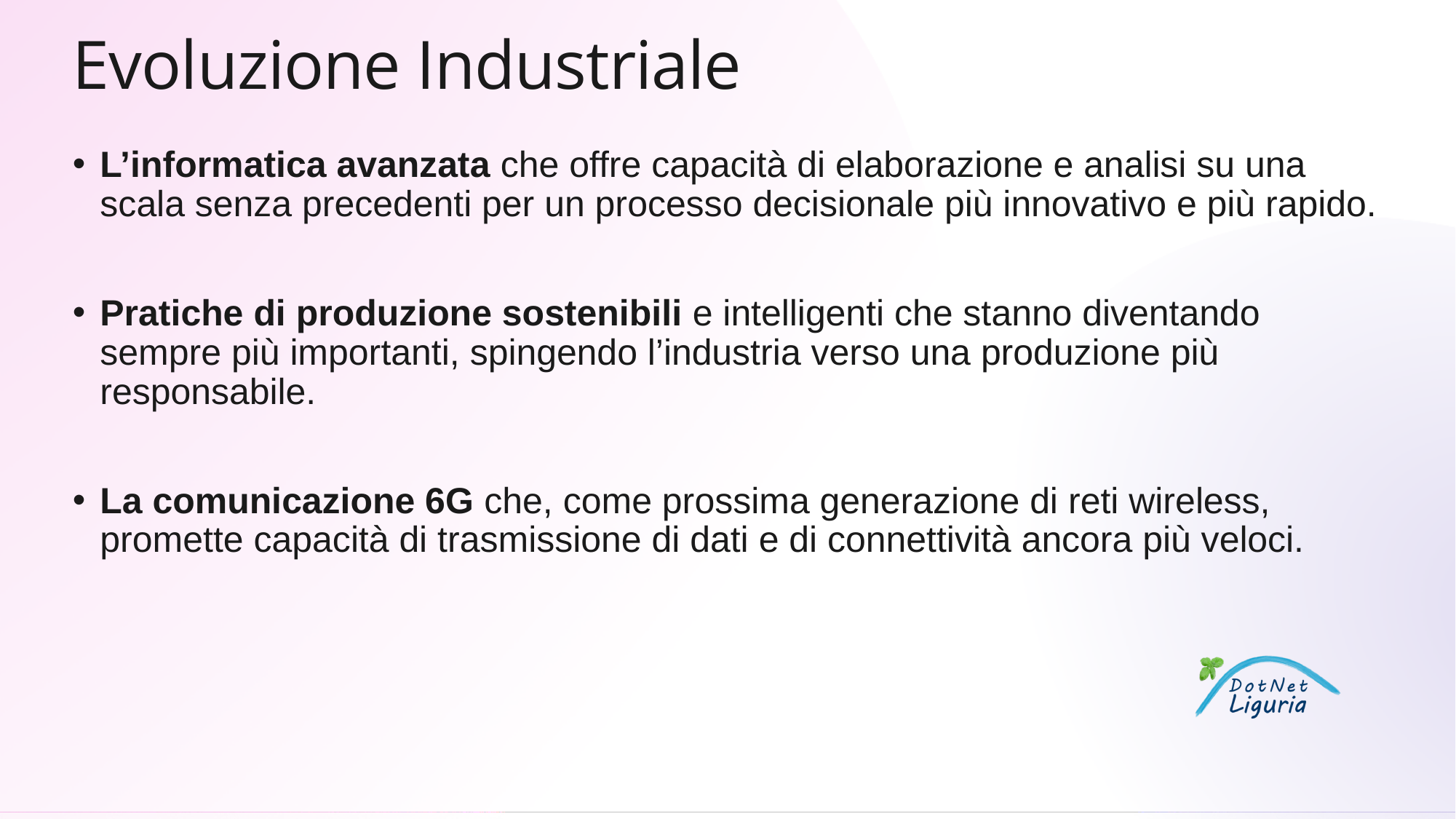

# Evoluzione Industriale
L’informatica avanzata che offre capacità di elaborazione e analisi su una scala senza precedenti per un processo decisionale più innovativo e più rapido.

Pratiche di produzione sostenibili e intelligenti che stanno diventando sempre più importanti, spingendo l’industria verso una produzione più responsabile.

La comunicazione 6G che, come prossima generazione di reti wireless, promette capacità di trasmissione di dati e di connettività ancora più veloci.